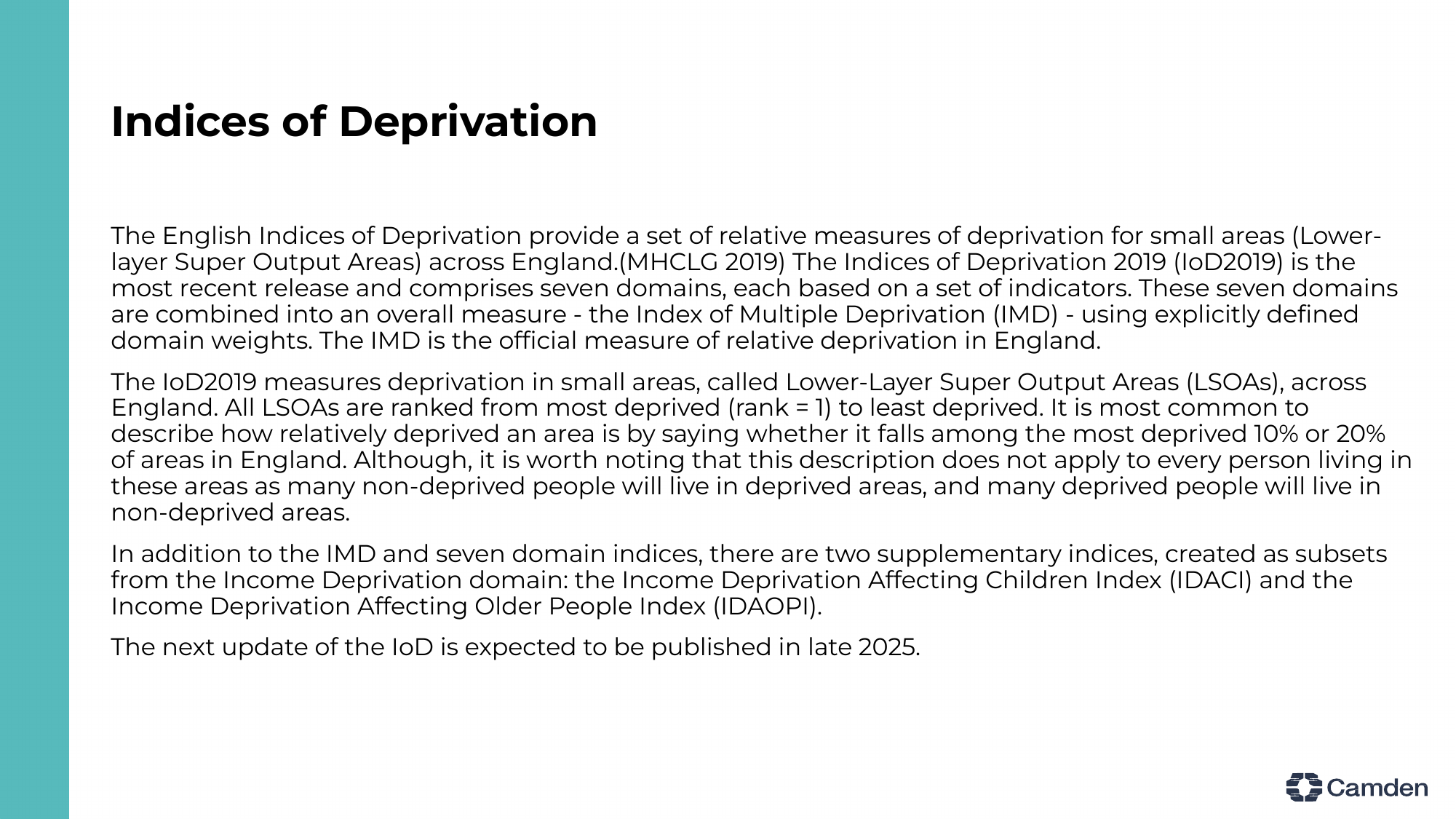

# Indices of Deprivation
The English Indices of Deprivation provide a set of relative measures of deprivation for small areas (Lower-layer Super Output Areas) across England.(MHCLG 2019) The Indices of Deprivation 2019 (IoD2019) is the most recent release and comprises seven domains, each based on a set of indicators. These seven domains are combined into an overall measure - the Index of Multiple Deprivation (IMD) - using explicitly defined domain weights. The IMD is the official measure of relative deprivation in England.
The IoD2019 measures deprivation in small areas, called Lower-Layer Super Output Areas (LSOAs), across England. All LSOAs are ranked from most deprived (rank = 1) to least deprived. It is most common to describe how relatively deprived an area is by saying whether it falls among the most deprived 10% or 20% of areas in England. Although, it is worth noting that this description does not apply to every person living in these areas as many non-deprived people will live in deprived areas, and many deprived people will live in non-deprived areas.
In addition to the IMD and seven domain indices, there are two supplementary indices, created as subsets from the Income Deprivation domain: the Income Deprivation Affecting Children Index (IDACI) and the Income Deprivation Affecting Older People Index (IDAOPI).
The next update of the IoD is expected to be published in late 2025.